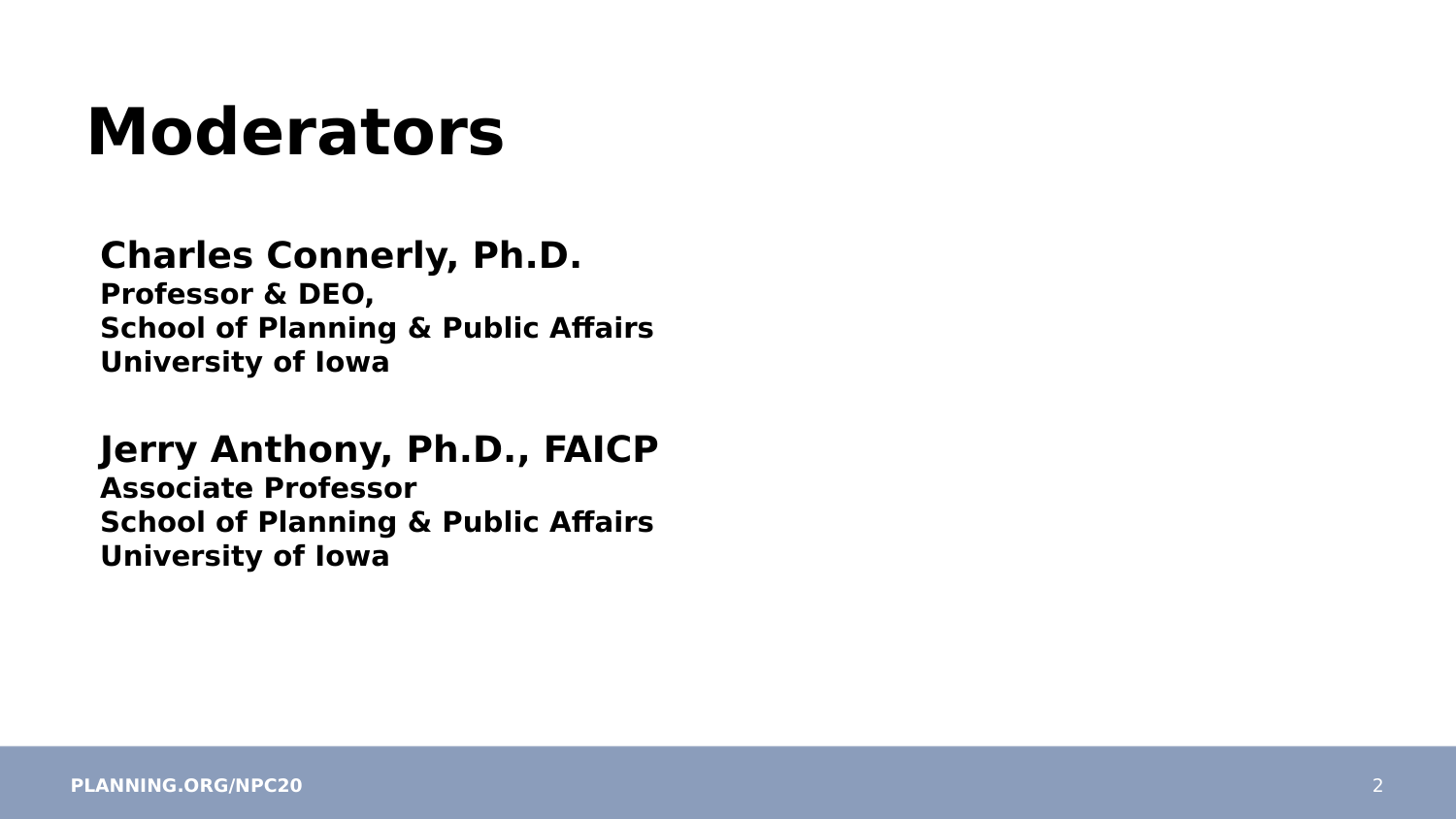

# Moderators
Charles Connerly, Ph.D.
Professor & DEO,
School of Planning & Public Affairs
University of Iowa
Jerry Anthony, Ph.D., FAICP
Associate Professor
School of Planning & Public Affairs
University of Iowa
2
PLANNING.ORG/NPC20